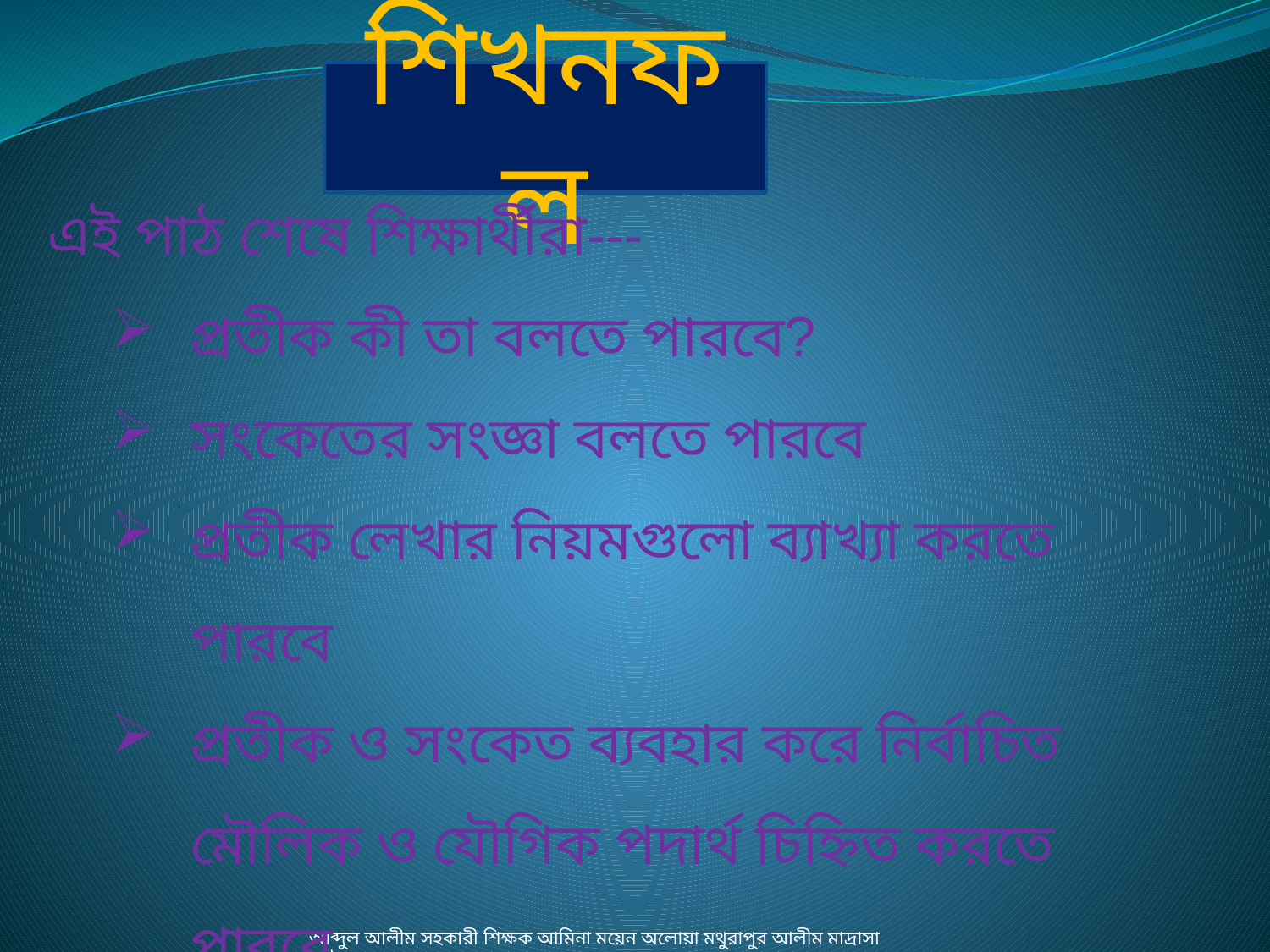

শিখনফল
এই পাঠ শেষে শিক্ষার্থীরা---
প্রতীক কী তা বলতে পারবে?
সংকেতের সংজ্ঞা বলতে পারবে
প্রতীক লেখার নিয়মগুলো ব্যাখ্যা করতে পারবে
প্রতীক ও সংকেত ব্যবহার করে নির্বাচিত মৌলিক ও যৌগিক পদার্থ চিহ্নিত করতে পারবে